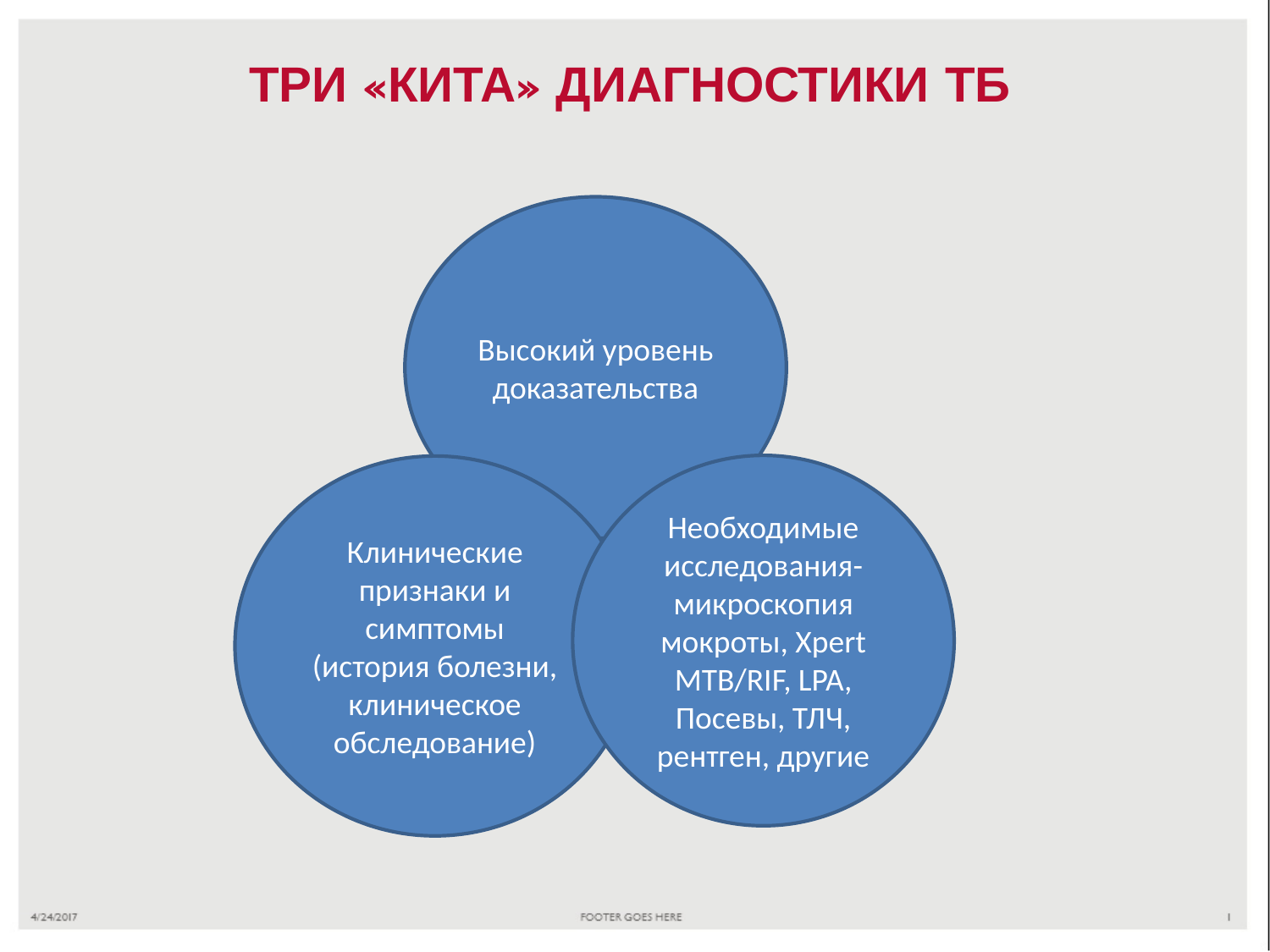

# ТРИ «КИТА» ДИАГНОСТИКИ ТБ
Высокий уровень доказательства
Необходимые исследования-микроскопия мокроты, Xpert MTB/RIF, LPA, Посевы, ТЛЧ, рентген, другие
Клинические признаки и симптомы (история болезни, клиническое обследование)